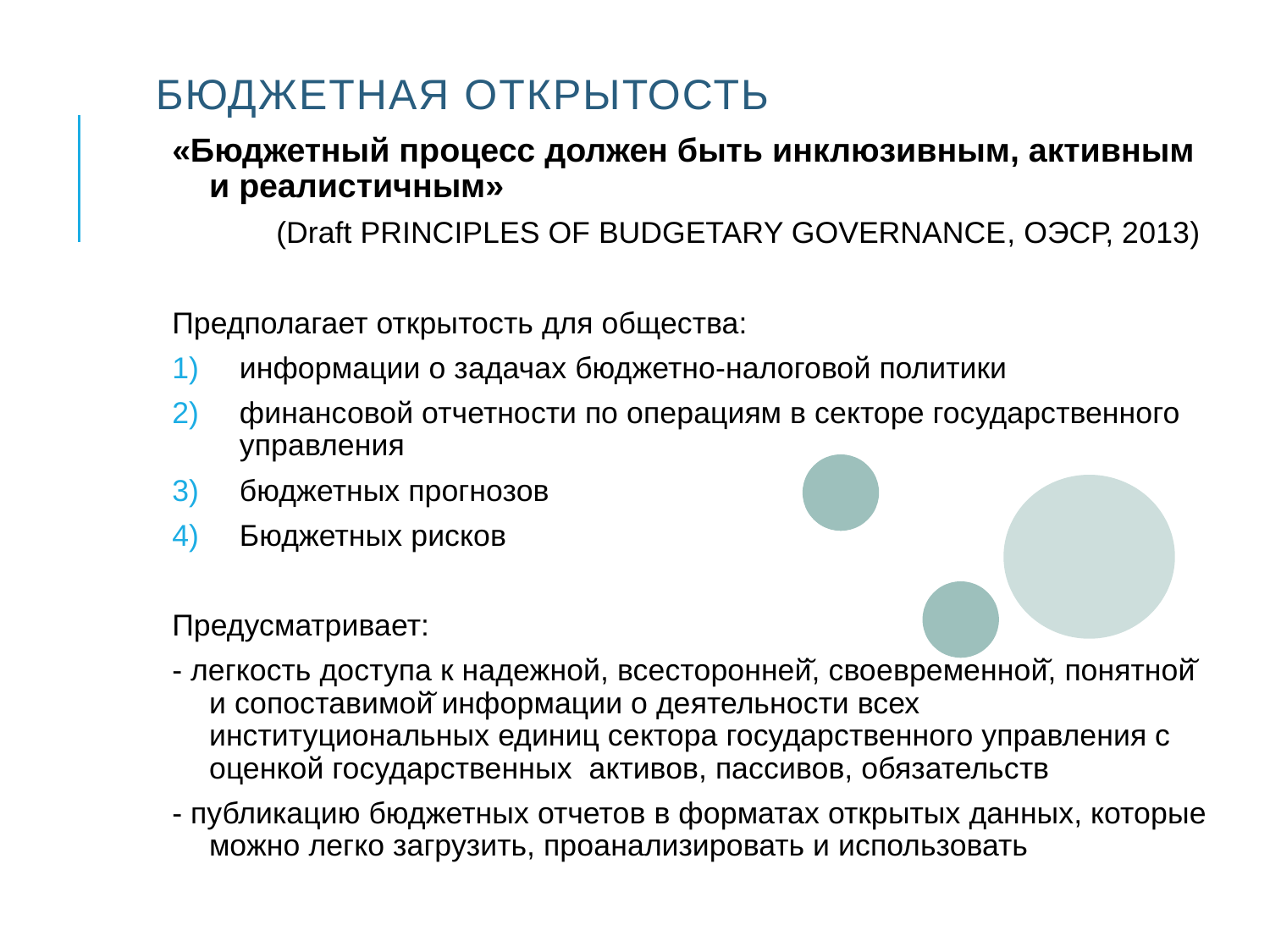

# бюджетнаЯ открытость
«Бюджетный процесс должен быть инклюзивным, активным и реалистичным»
(Draft PRINCIPLES OF BUDGETARY GOVERNANCE, ОЭСР, 2013)

Предполагает открытость для общества:
информации о задачах бюджетно-налоговой политики
финансовой отчетности по операциям в секторе государственного управления
бюджетных прогнозов
Бюджетных рисков

Предусматривает:
- легкость доступа к надежной, всесторонней̆, своевременной̆, понятной̆ и сопоставимой̆ информации о деятельности всех институциональных единиц сектора государственного управления с оценкой государственных  активов, пассивов, обязательств
- публикацию бюджетных отчетов в форматах открытых данных, которые можно легко загрузить, проанализировать и использовать